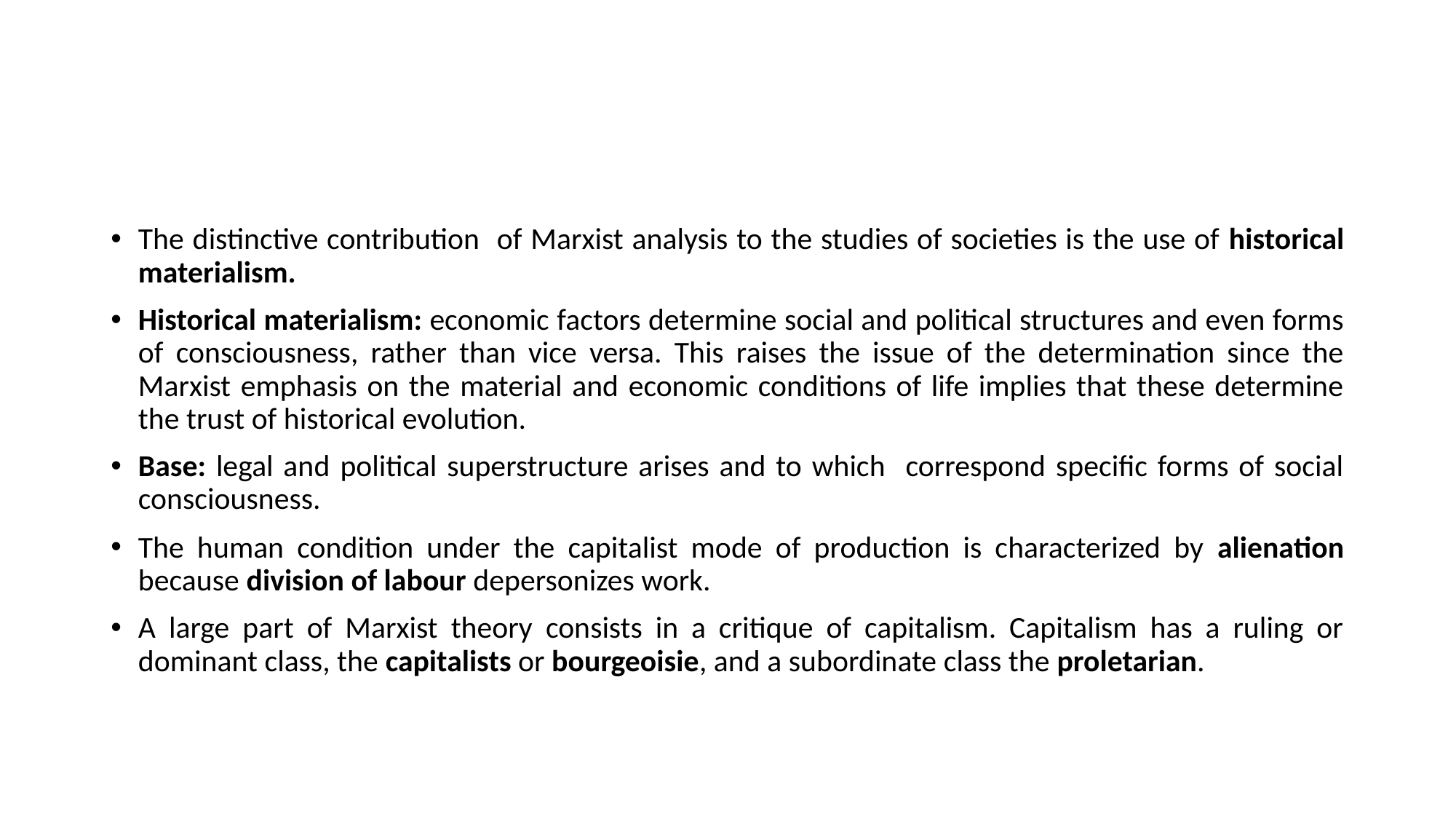

#
The distinctive contribution  of Marxist analysis to the studies of societies is the use of historical materialism.
Historical materialism: economic factors determine social and political structures and even forms of consciousness, rather than vice versa. This raises the issue of the determination since the Marxist emphasis on the material and economic conditions of life implies that these determine the trust of historical evolution.
Base: legal and political superstructure arises and to which  correspond specific forms of social consciousness.
The human condition under the capitalist mode of production is characterized by alienation because division of labour depersonizes work.
A large part of Marxist theory consists in a critique of capitalism. Capitalism has a ruling or dominant class, the capitalists or bourgeoisie, and a subordinate class the proletarian.